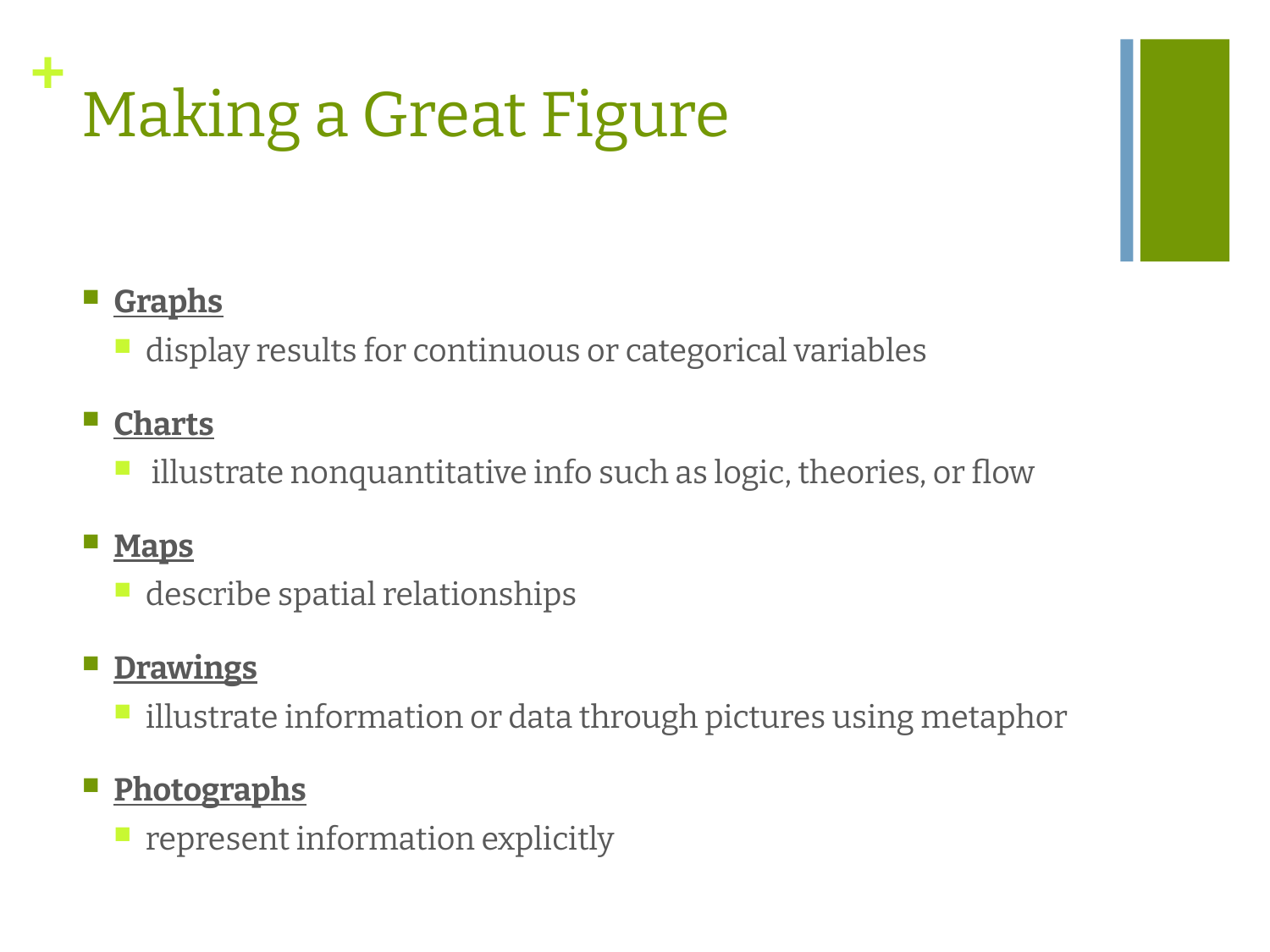

# Making a Great Figure
Graphs
display results for continuous or categorical variables
Charts
 illustrate nonquantitative info such as logic, theories, or flow
Maps
describe spatial relationships
Drawings
illustrate information or data through pictures using metaphor
Photographs
represent information explicitly